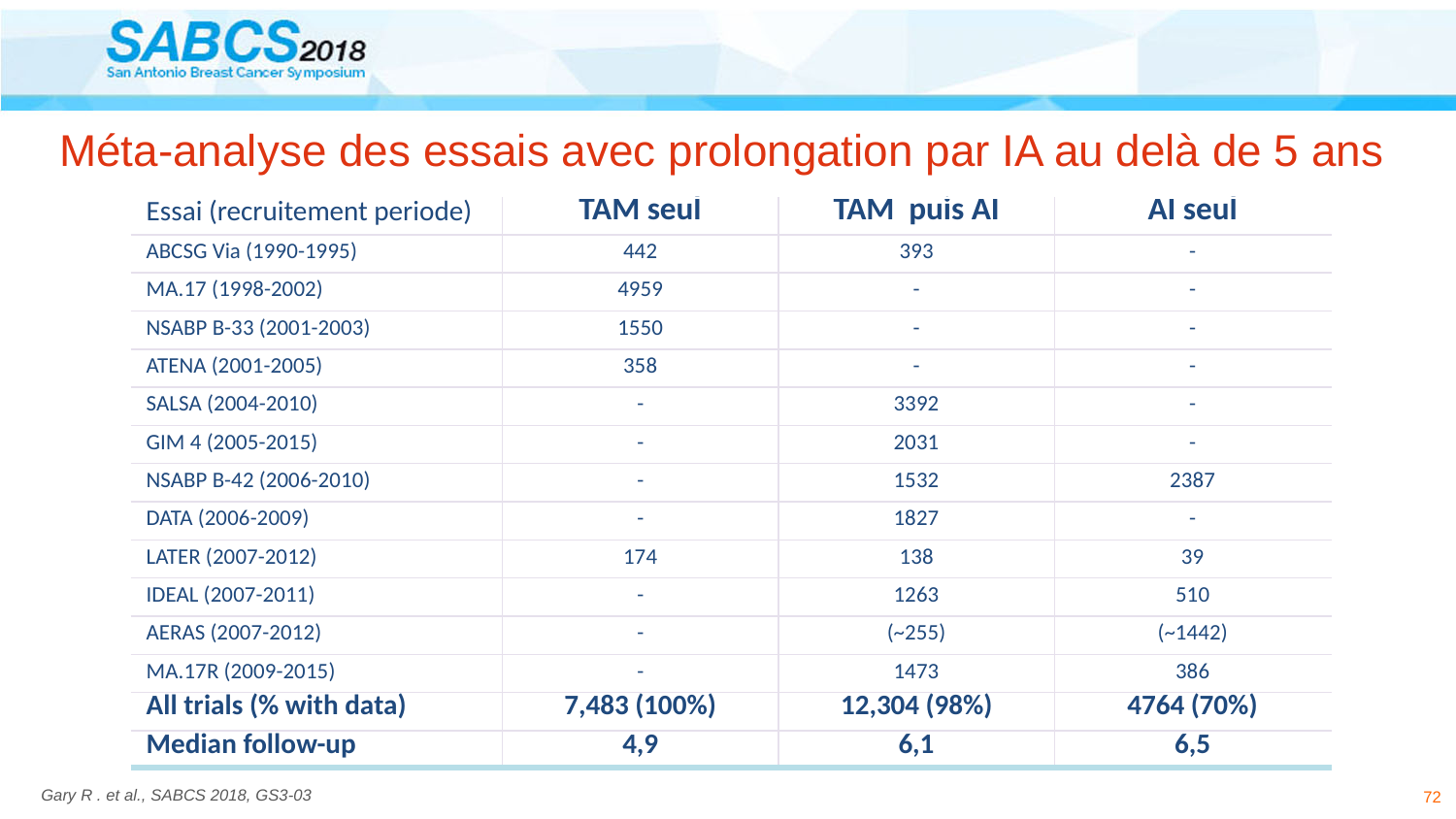

# Méta-analyse des essais avec prolongation par IA au delà de 5 ans
| Essai (recruitement periode) | TAM seul | TAM puis AI | AI seul |
| --- | --- | --- | --- |
| ABCSG Via (1990-1995) | 442 | 393 | - |
| MA.17 (1998-2002) | 4959 | - | - |
| NSABP B-33 (2001-2003) | 1550 | - | - |
| ATENA (2001-2005) | 358 | - | - |
| SALSA (2004-2010) | - | 3392 | - |
| GIM 4 (2005-2015) | - | 2031 | - |
| NSABP B-42 (2006-2010) | - | 1532 | 2387 |
| DATA (2006-2009) | - | 1827 | - |
| LATER (2007-2012) | 174 | 138 | 39 |
| IDEAL (2007-2011) | - | 1263 | 510 |
| AERAS (2007-2012) | - | (~255) | (~1442) |
| MA.17R (2009-2015) | - | 1473 | 386 |
| All trials (% with data) | 7,483 (100%) | 12,304 (98%) | 4764 (70%) |
| Median follow-up | 4,9 | 6,1 | 6,5 |
72
Gary R . et al., SABCS 2018, GS3-03